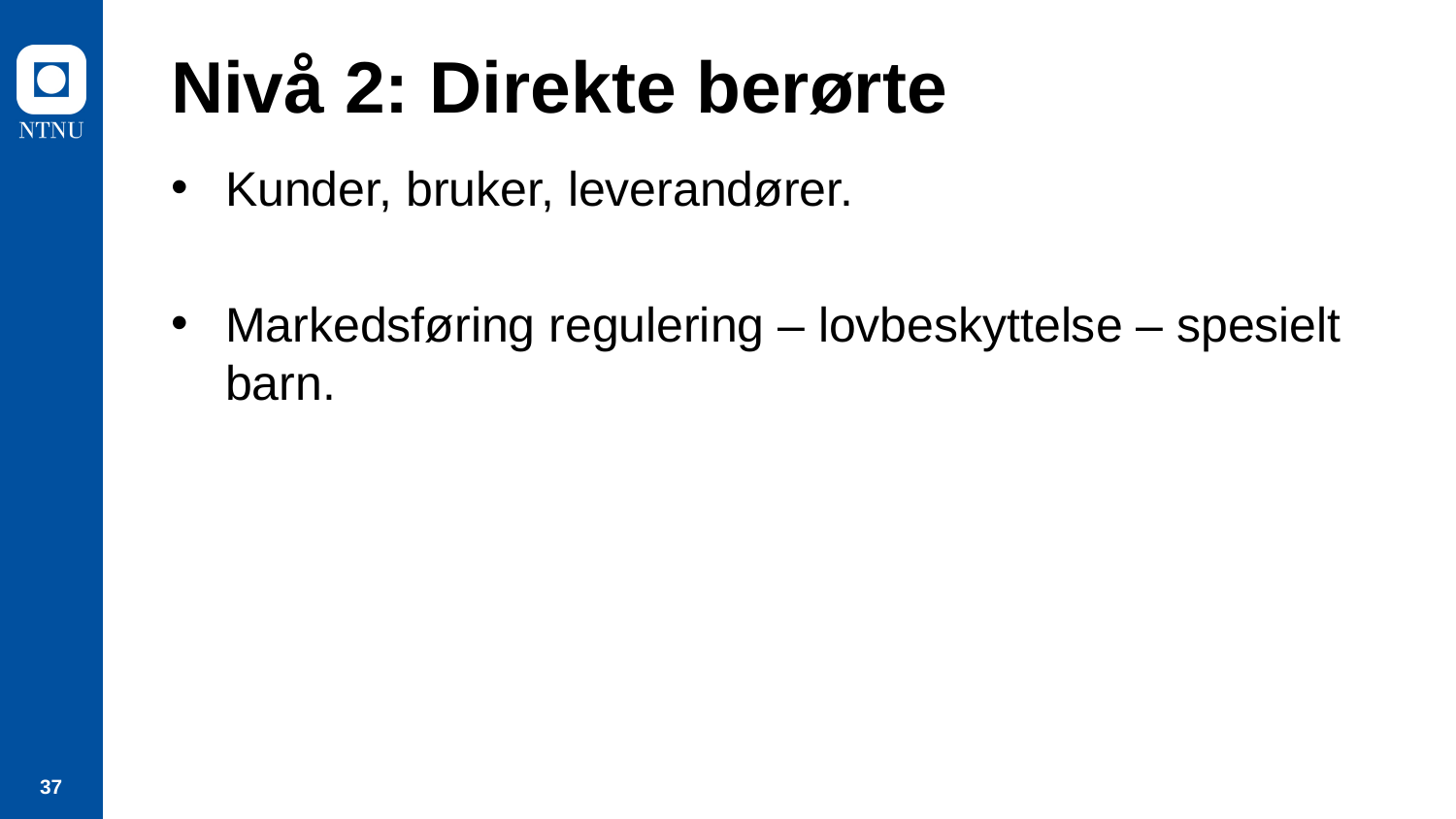

# Nivå 2: Direkte berørte
Kunder, bruker, leverandører.

Markedsføring regulering – lovbeskyttelse – spesielt barn.